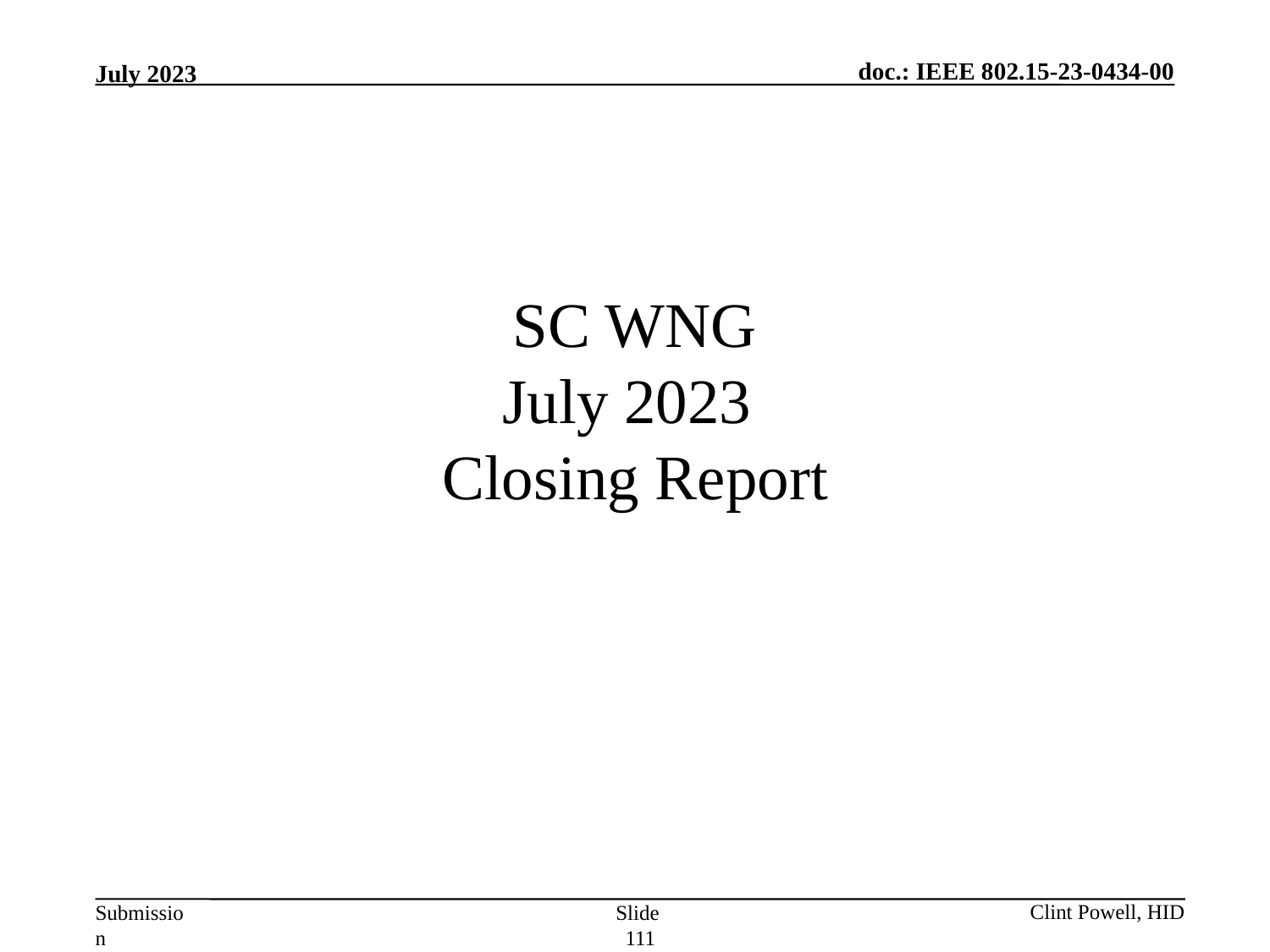

# SC WNG July 2023 Closing Report
Slide 111